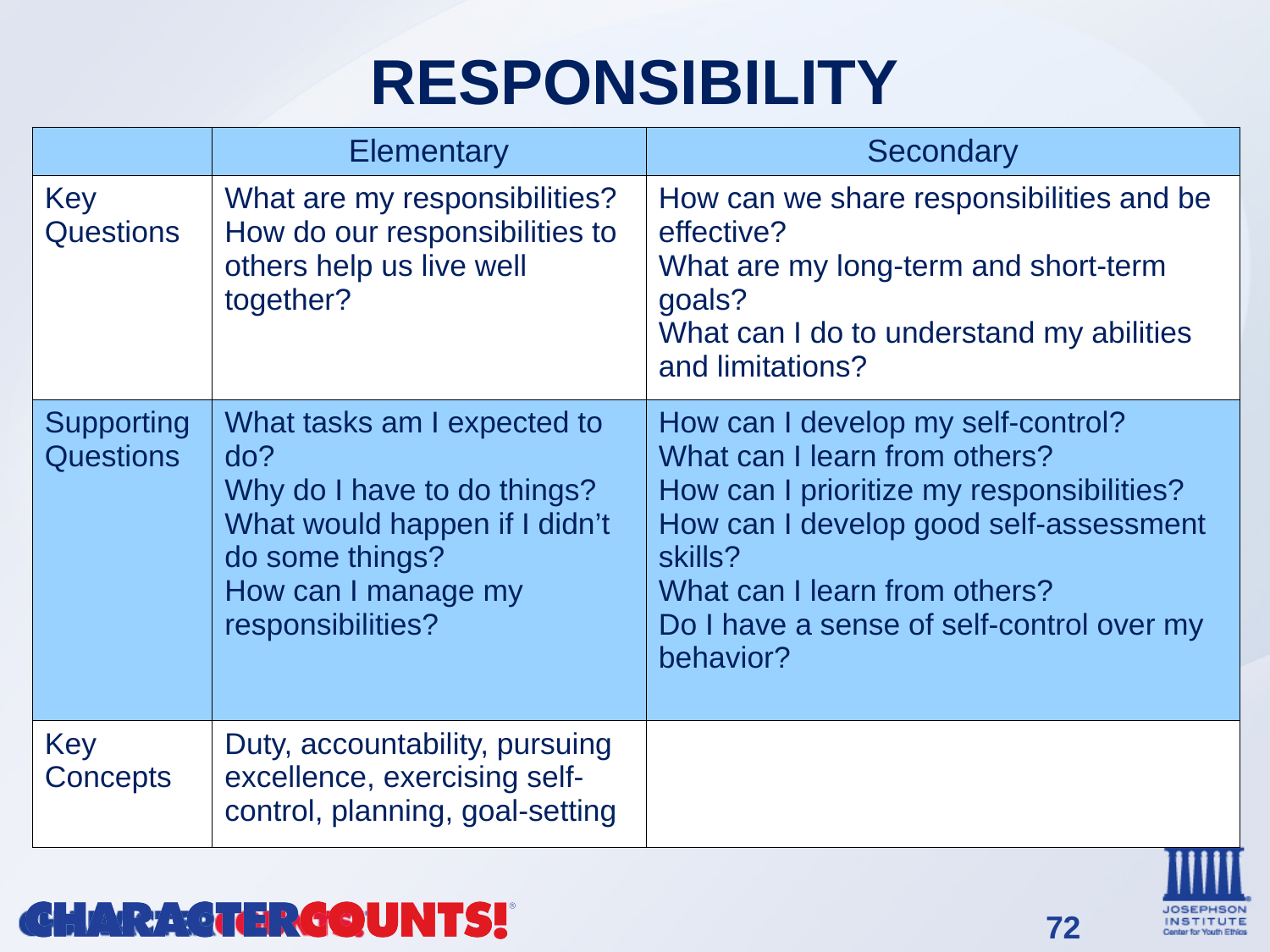

# RESPONSIBILITY
|  | Elementary | Secondary |
| --- | --- | --- |
| Key Questions | What are my responsibilities? How do our responsibilities to others help us live well together? | How can we share responsibilities and be effective? What are my long-term and short-term goals? What can I do to understand my abilities and limitations? |
| Supporting Questions | What tasks am I expected to do? Why do I have to do things? What would happen if I didn’t do some things? How can I manage my responsibilities? | How can I develop my self-control? What can I learn from others? How can I prioritize my responsibilities? How can I develop good self-assessment skills? What can I learn from others? Do I have a sense of self-control over my behavior? |
| Key Concepts | Duty, accountability, pursuing excellence, exercising self-control, planning, goal-setting |  |